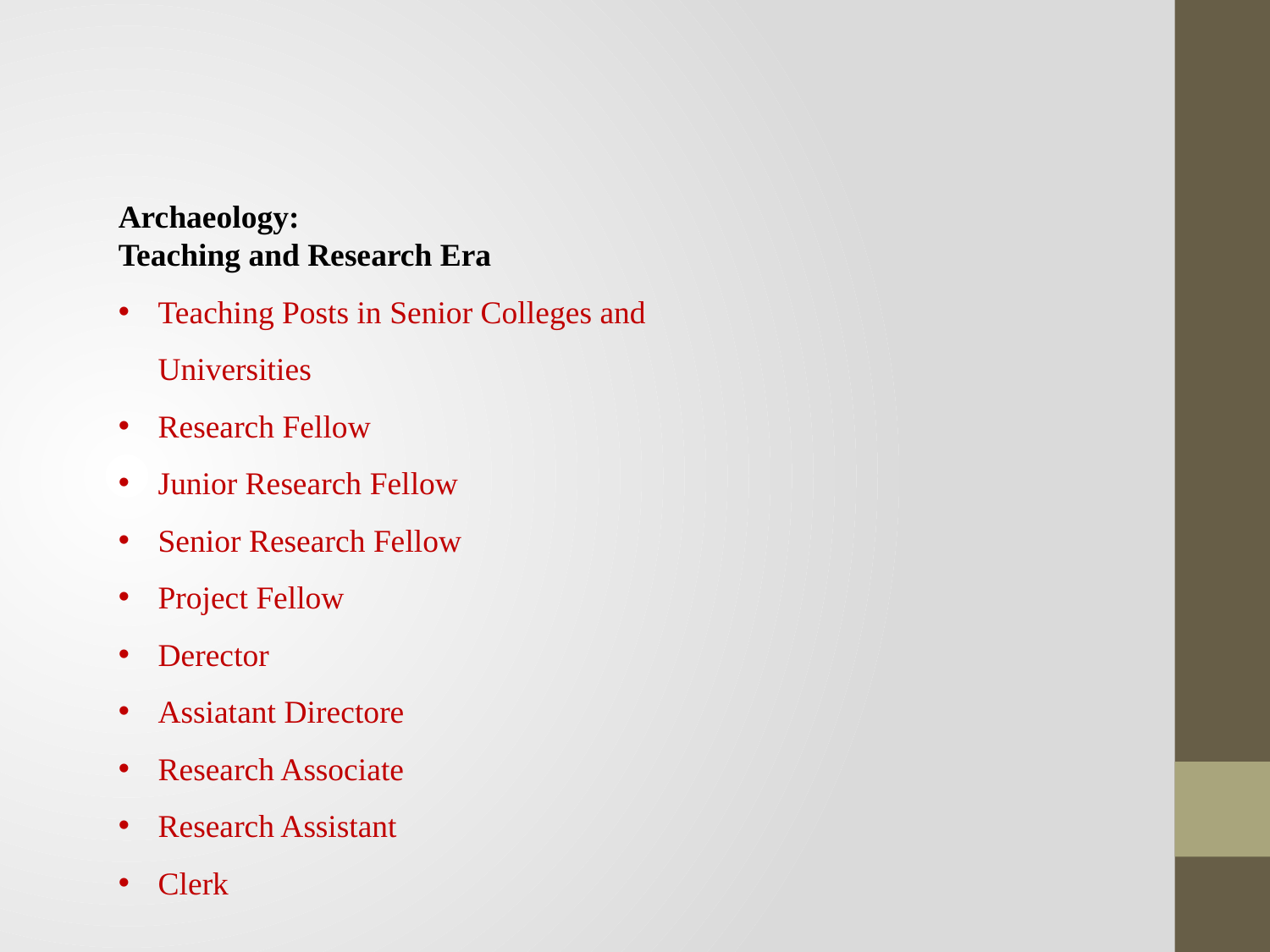

Archaeology:
Teaching and Research Era
Teaching Posts in Senior Colleges and Universities
Research Fellow
Junior Research Fellow
Senior Research Fellow
Project Fellow
Derector
Assiatant Directore
Research Associate
Research Assistant
Clerk